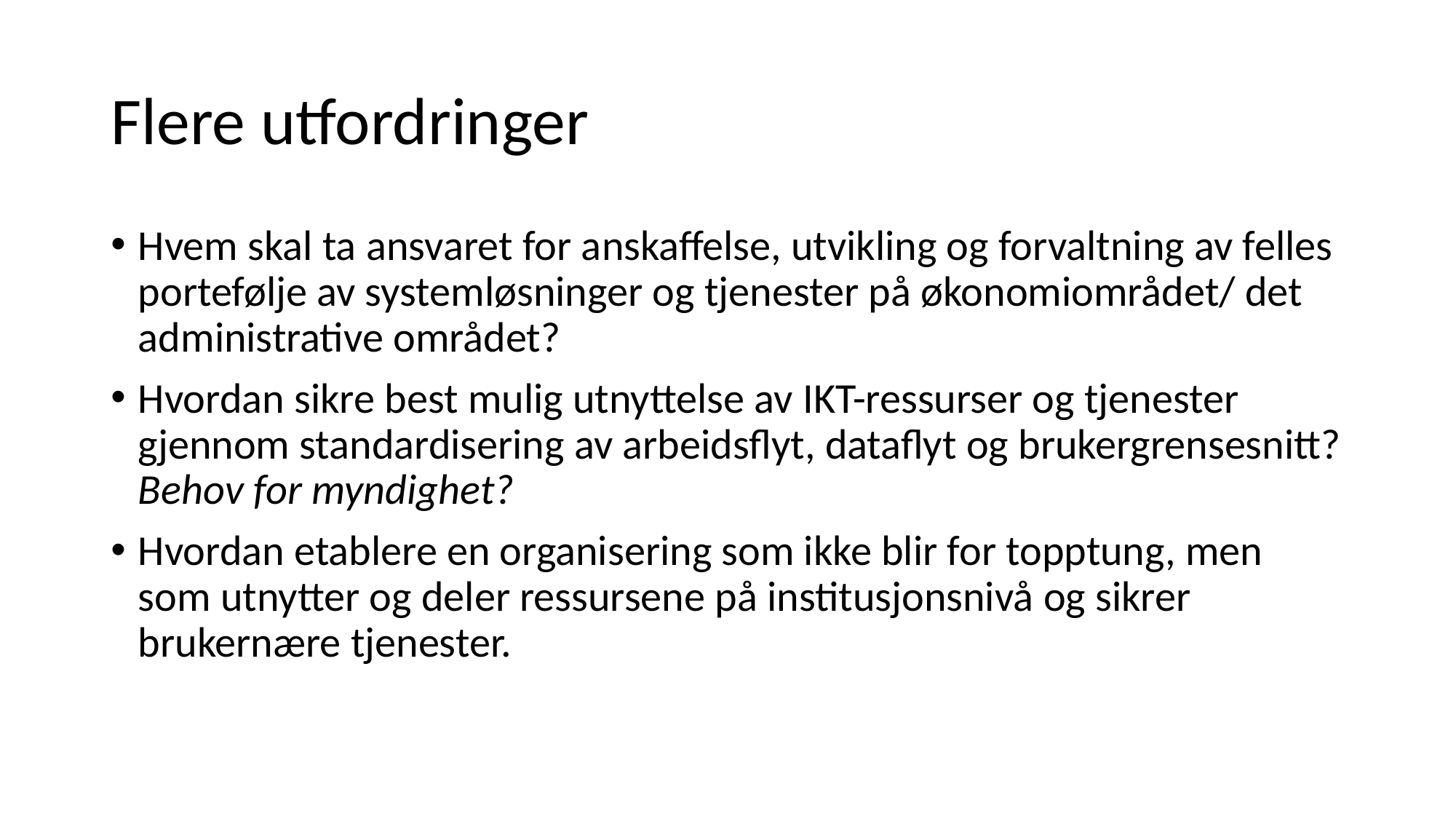

# Flere utfordringer
Hvem skal ta ansvaret for anskaffelse, utvikling og forvaltning av felles portefølje av systemløsninger og tjenester på økonomiområdet/ det administrative området?
Hvordan sikre best mulig utnyttelse av IKT-ressurser og tjenester gjennom standardisering av arbeidsflyt, dataflyt og brukergrensesnitt? Behov for myndighet?
Hvordan etablere en organisering som ikke blir for topptung, men som utnytter og deler ressursene på institusjonsnivå og sikrer brukernære tjenester.